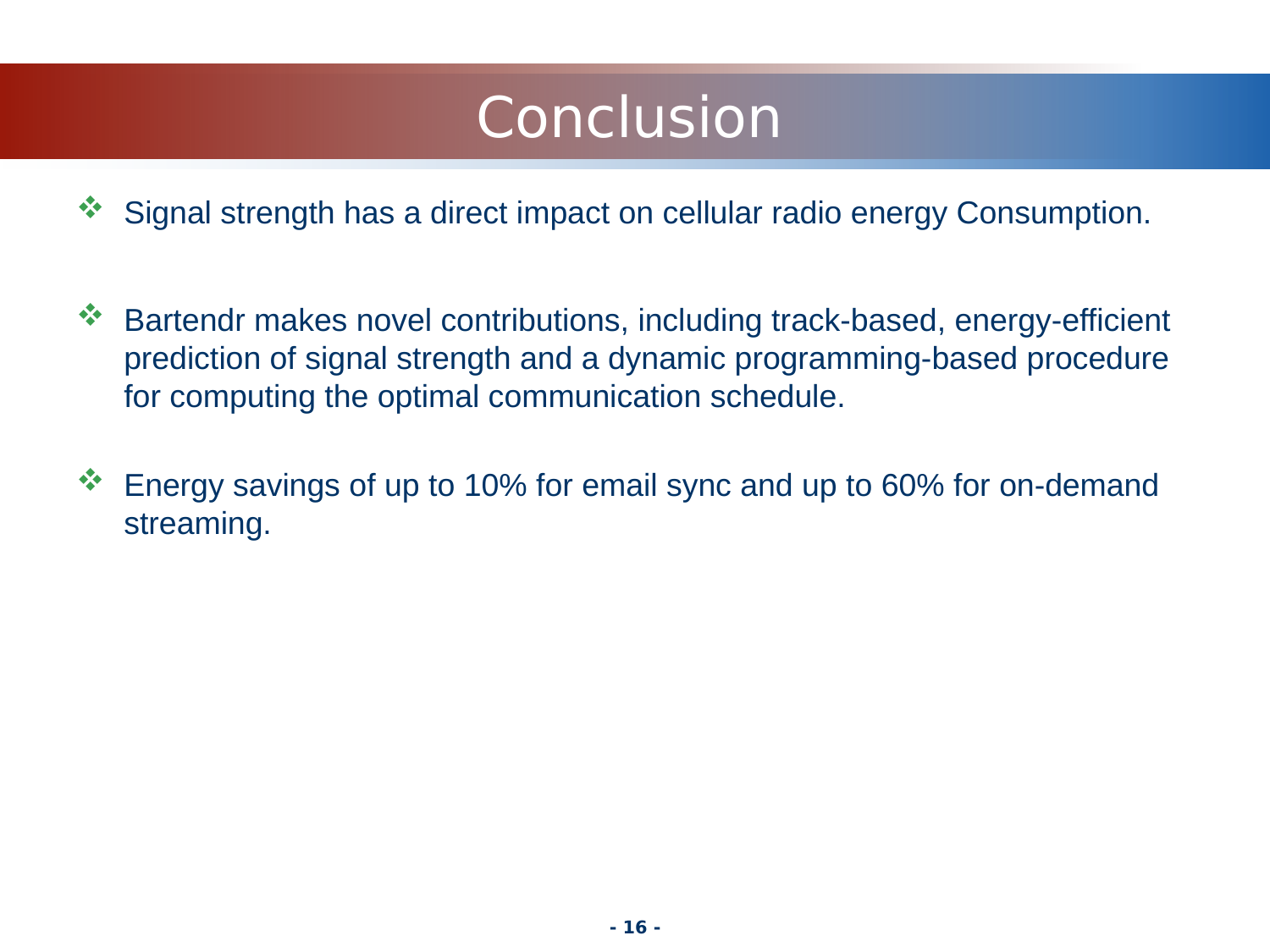

# Conclusion
Signal strength has a direct impact on cellular radio energy Consumption.

Bartendr makes novel contributions, including track-based, energy-efficient prediction of signal strength and a dynamic programming-based procedure for computing the optimal communication schedule.

Energy savings of up to 10% for email sync and up to 60% for on-demand streaming.
- 16 -